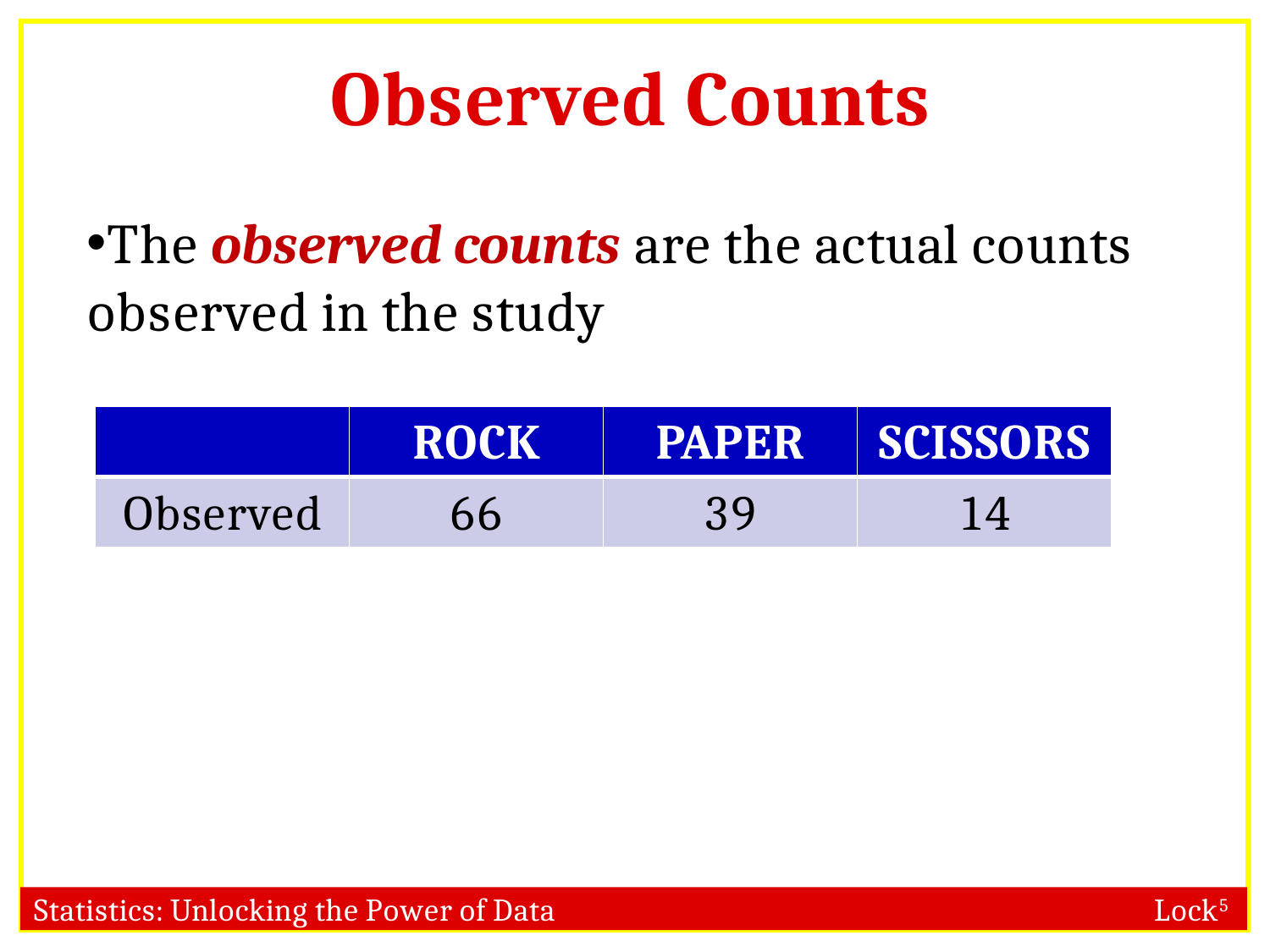

Observed Counts
The observed counts are the actual counts observed in the study

|  | ROCK | PAPER | SCISSORS |
| --- | --- | --- | --- |
| Observed | 66 | 39 | 14 |